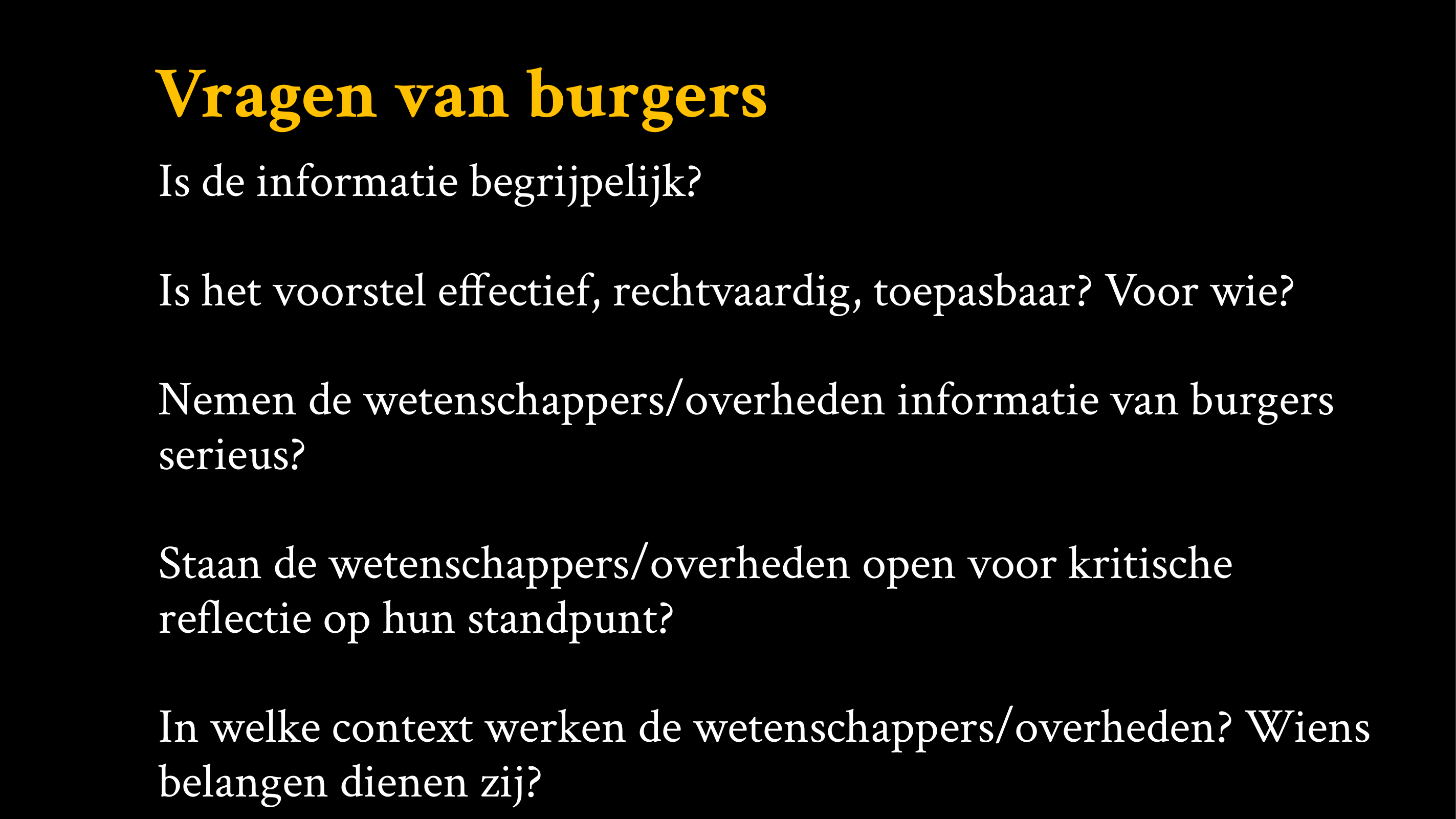

# Vragen van burgers
Is de informatie begrijpelijk?

Is het voorstel effectief, rechtvaardig, toepasbaar? Voor wie?

Nemen de wetenschappers/overheden informatie van burgers serieus?

Staan de wetenschappers/overheden open voor kritische reflectie op hun standpunt?

In welke context werken de wetenschappers/overheden? Wiens belangen dienen zij?